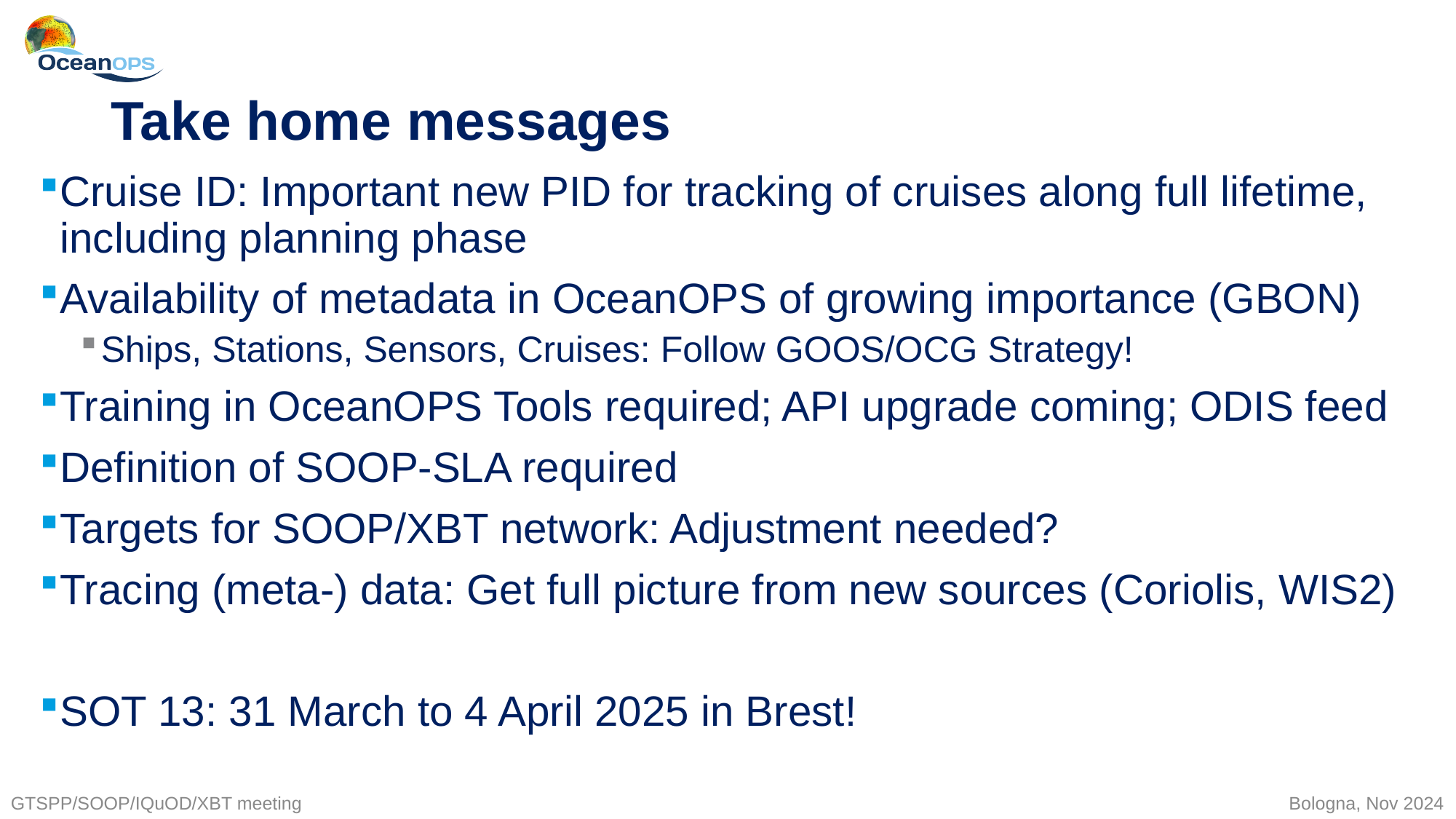

# Take home messages

Cruise ID: Important new PID for tracking of cruises along full lifetime, including planning phase
Availability of metadata in OceanOPS of growing importance (GBON)
Ships, Stations, Sensors, Cruises: Follow GOOS/OCG Strategy!
Training in OceanOPS Tools required; API upgrade coming; ODIS feed
Definition of SOOP-SLA required
Targets for SOOP/XBT network: Adjustment needed?
Tracing (meta-) data: Get full picture from new sources (Coriolis, WIS2)

SOT 13: 31 March to 4 April 2025 in Brest!